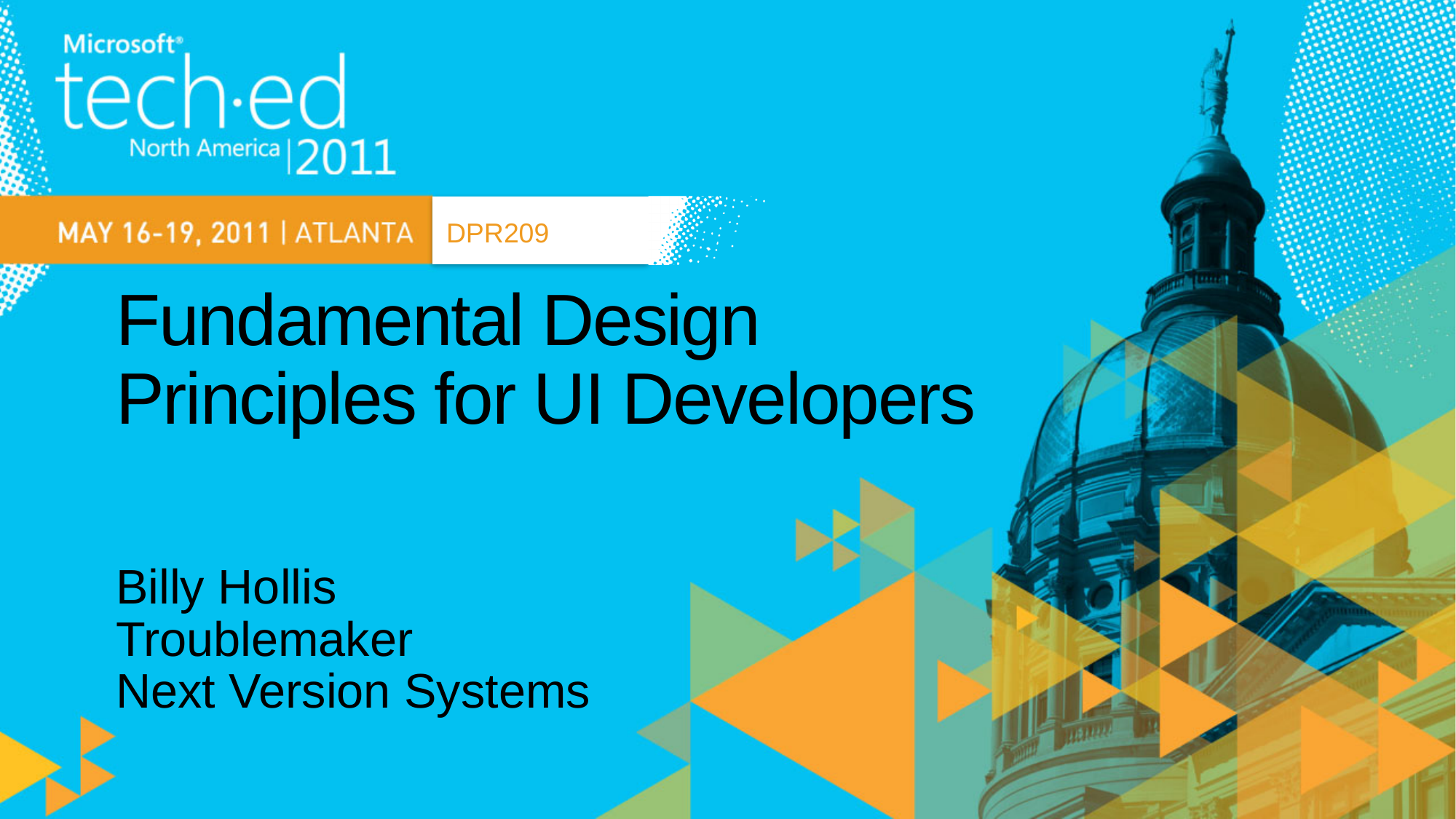

DPR209
# Fundamental Design Principles for UI Developers
Billy Hollis
Troublemaker
Next Version Systems